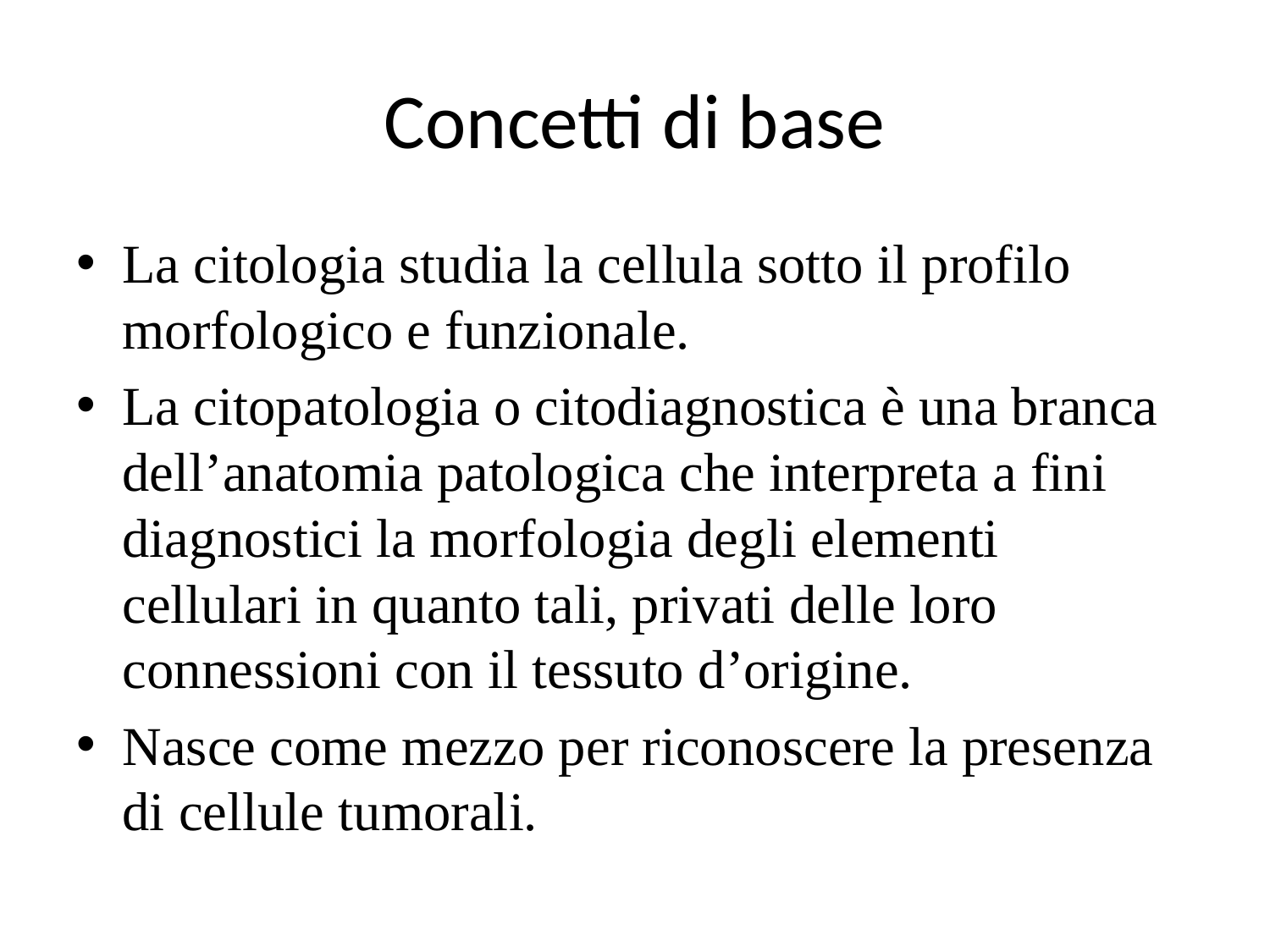

# Concetti di base
La citologia studia la cellula sotto il profilo morfologico e funzionale.
La citopatologia o citodiagnostica è una branca dell’anatomia patologica che interpreta a fini diagnostici la morfologia degli elementi cellulari in quanto tali, privati delle loro connessioni con il tessuto d’origine.
Nasce come mezzo per riconoscere la presenza di cellule tumorali.